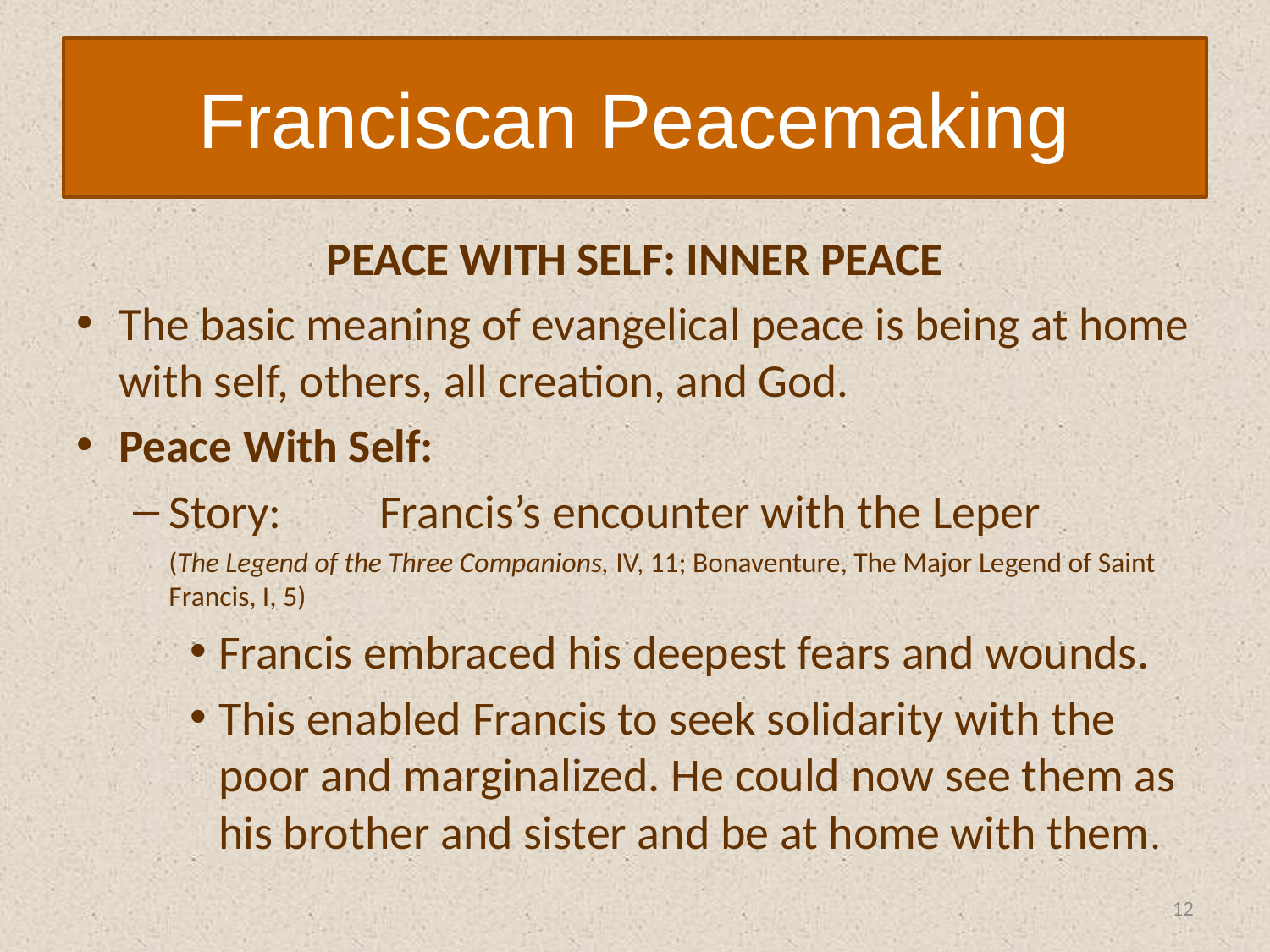

Franciscan Peacemaking
#
Peace with Self: Inner Peace
The basic meaning of evangelical peace is being at home with self, others, all creation, and God.
Peace With Self:
Story:	Francis’s encounter with the Leper
	(The Legend of the Three Companions, IV, 11; Bonaventure, The Major Legend of Saint Francis, I, 5)
Francis embraced his deepest fears and wounds.
This enabled Francis to seek solidarity with the poor and marginalized. He could now see them as his brother and sister and be at home with them.
12